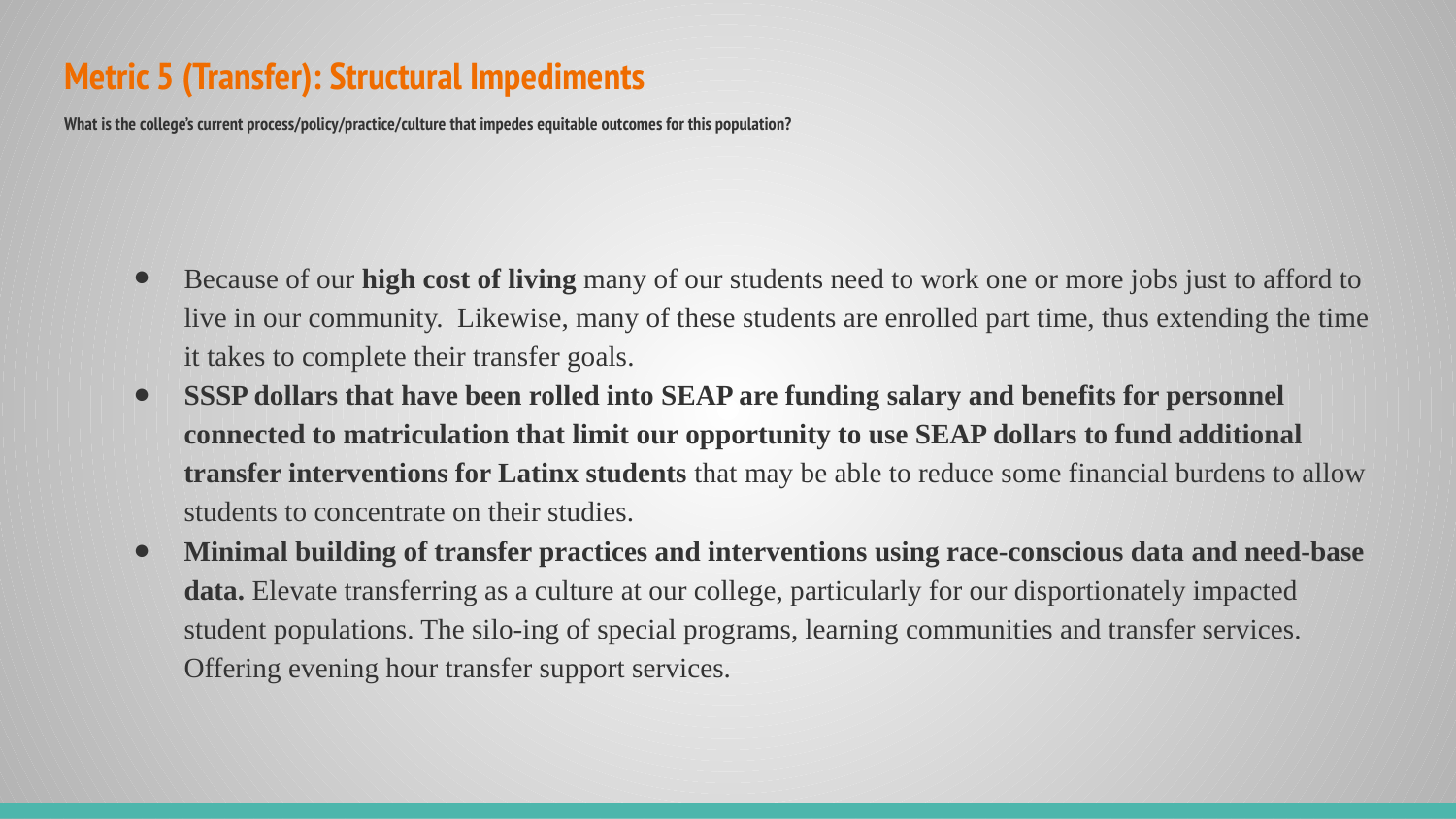

# Metric 5 (Transfer): Structural Impediments
What is the college’s current process/policy/practice/culture that impedes equitable outcomes for this population?
Because of our high cost of living many of our students need to work one or more jobs just to afford to live in our community.  Likewise, many of these students are enrolled part time, thus extending the time it takes to complete their transfer goals.
SSSP dollars that have been rolled into SEAP are funding salary and benefits for personnel connected to matriculation that limit our opportunity to use SEAP dollars to fund additional transfer interventions for Latinx students that may be able to reduce some financial burdens to allow students to concentrate on their studies.
Minimal building of transfer practices and interventions using race-conscious data and need-base data. Elevate transferring as a culture at our college, particularly for our disportionately impacted student populations. The silo-ing of special programs, learning communities and transfer services. Offering evening hour transfer support services.